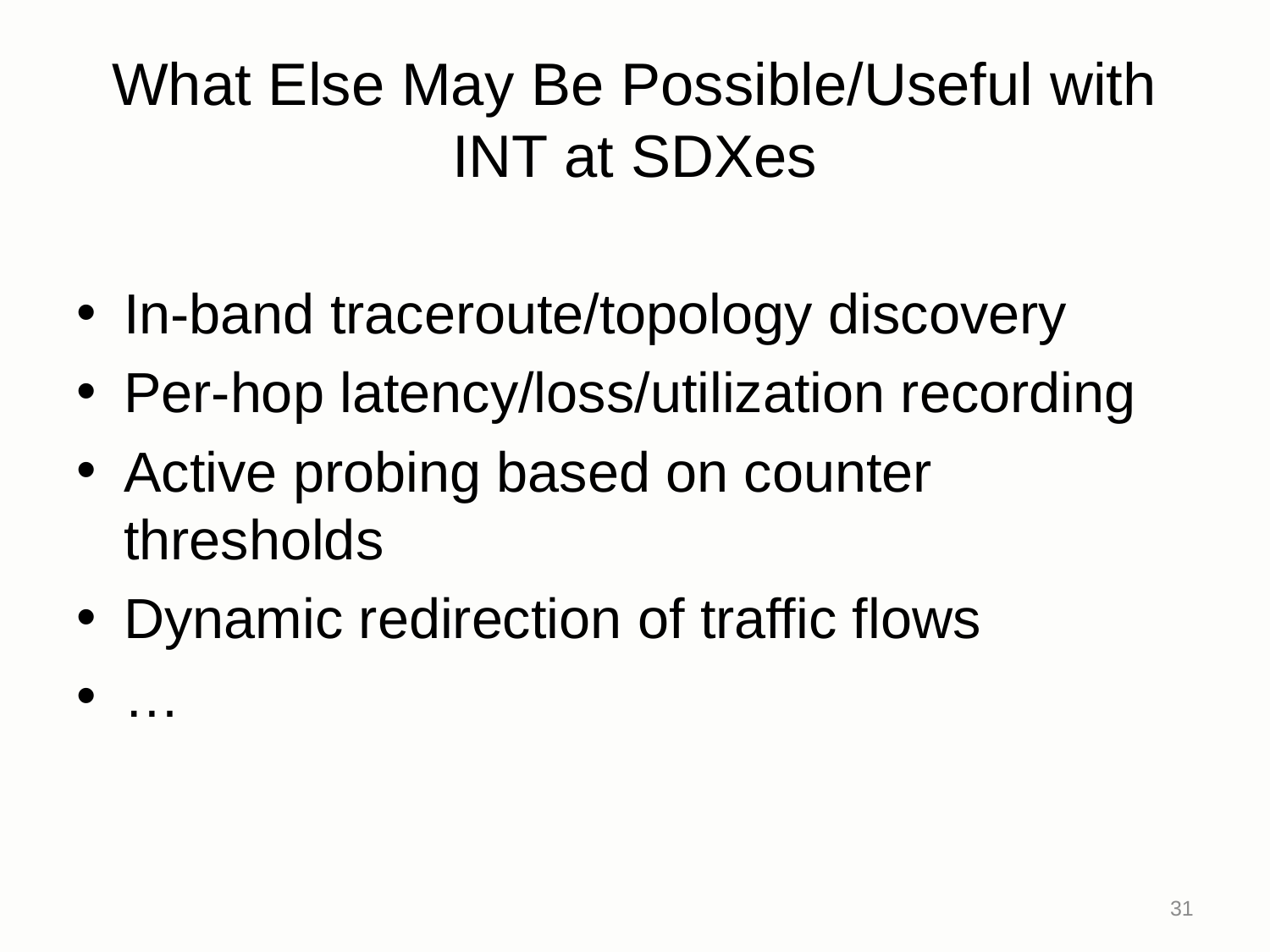

# What Else May Be Possible/Useful with INT at SDXes
In-band traceroute/topology discovery
Per-hop latency/loss/utilization recording
Active probing based on counter thresholds
Dynamic redirection of traffic flows
…
31